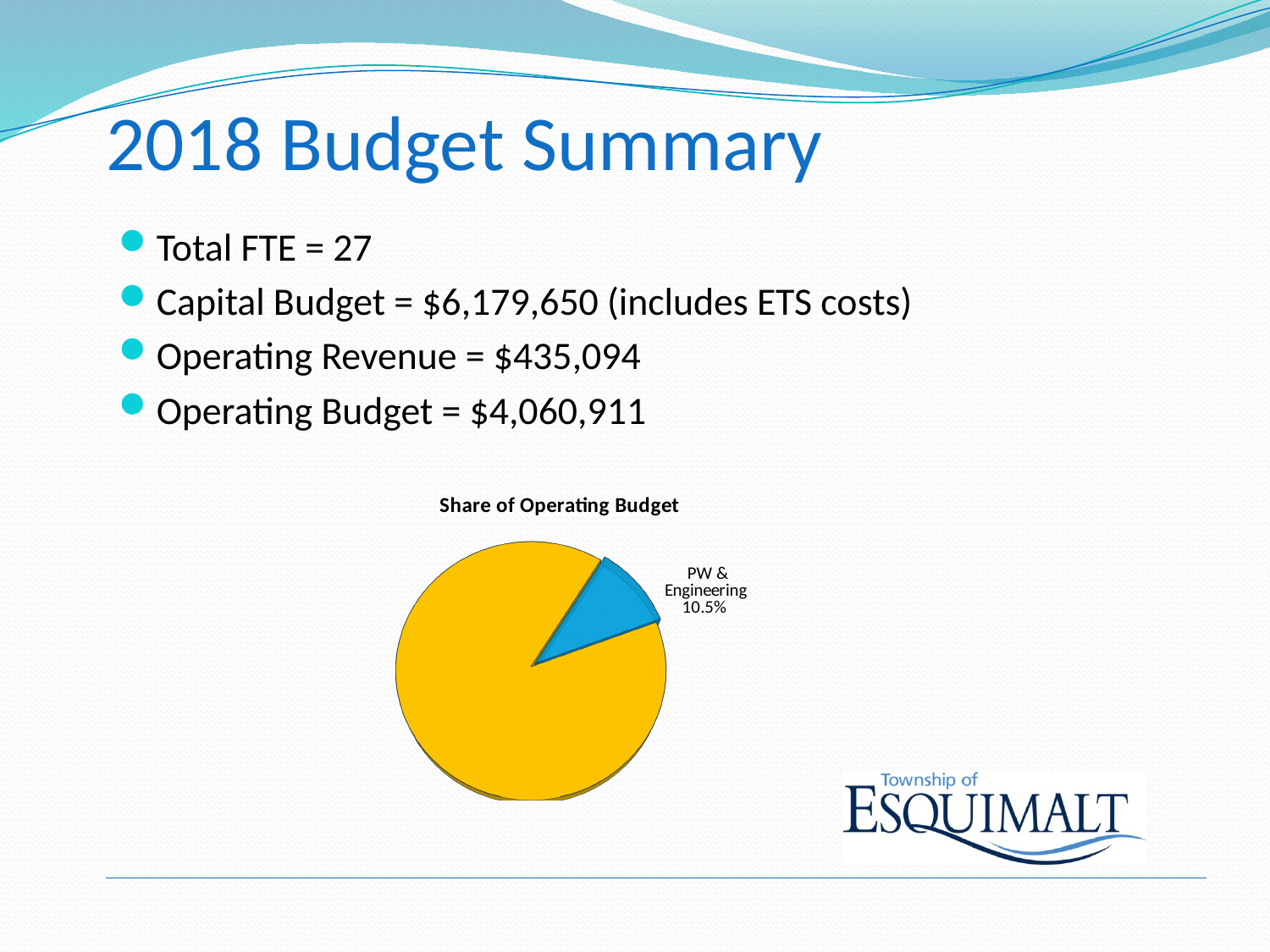

# 2018 Budget Summary
Total FTE = 27
Capital Budget = $6,179,650 (includes ETS costs)
Operating Revenue = $435,094
Operating Budget = $4,060,911

[unsupported chart]